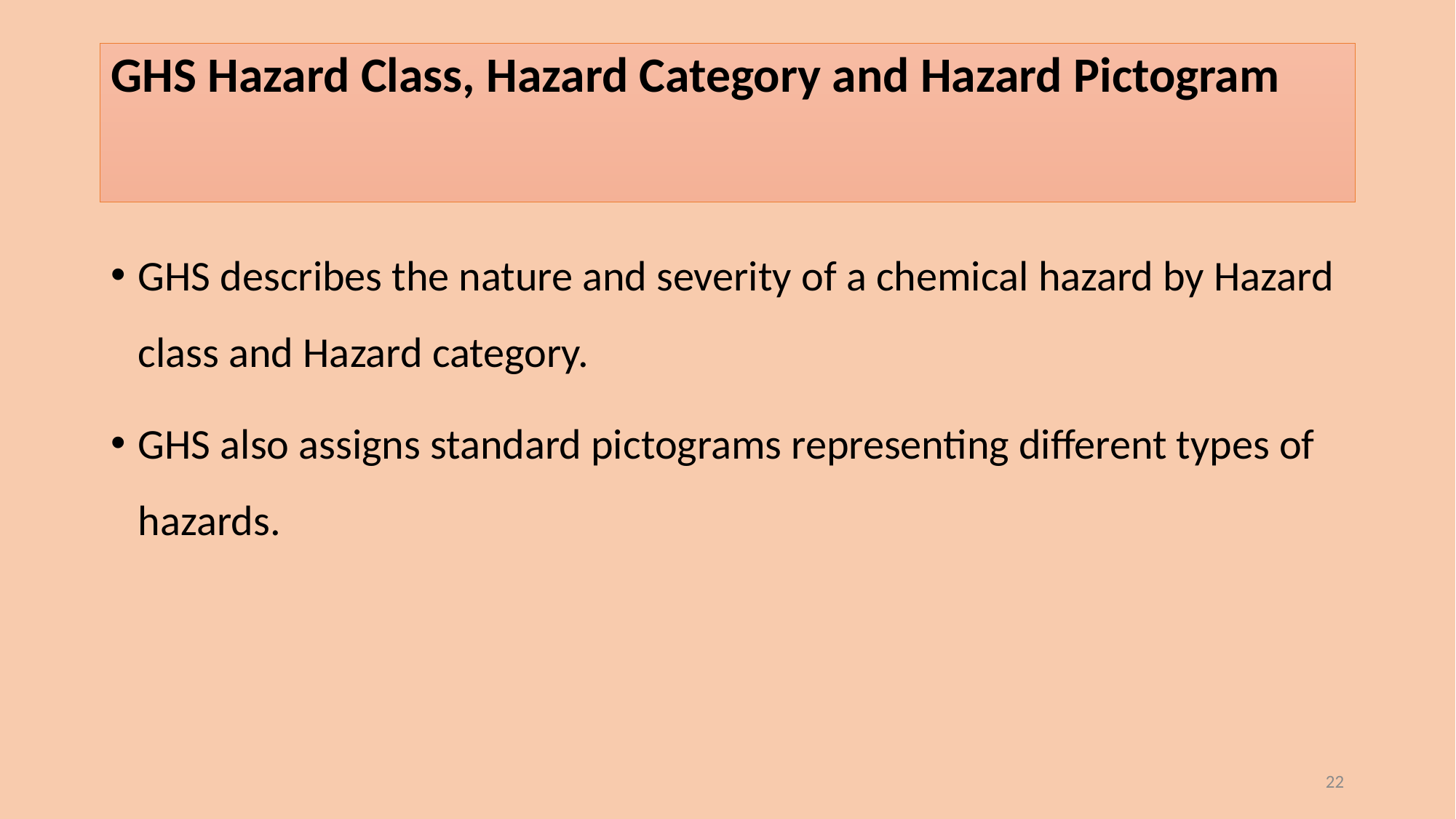

# GHS Hazard Class, Hazard Category and Hazard Pictogram
GHS describes the nature and severity of a chemical hazard by Hazard class and Hazard category.
GHS also assigns standard pictograms representing different types of hazards.

22